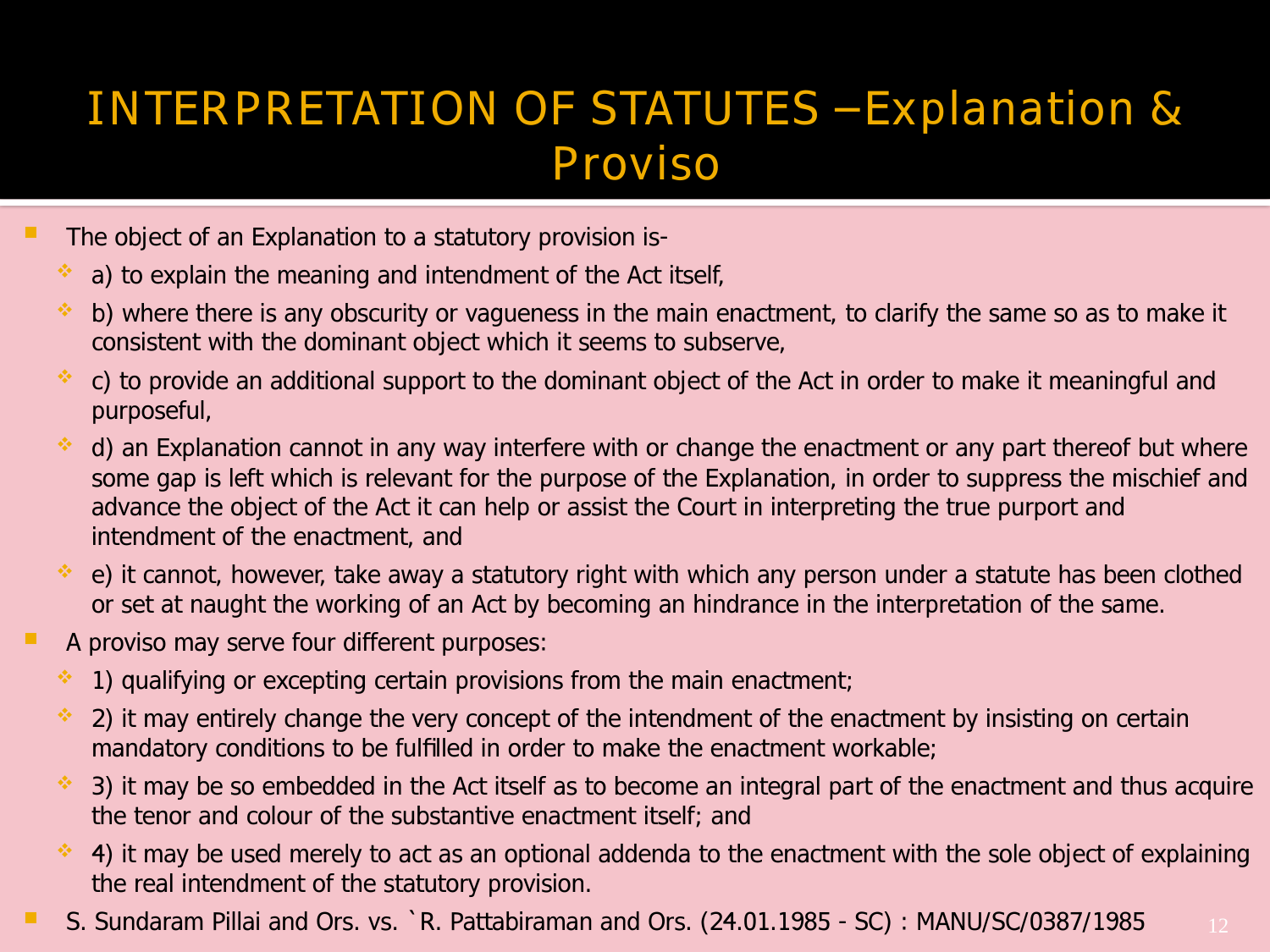

# INTERPRETATION OF STATUTES –Explanation & Proviso
The object of an Explanation to a statutory provision is-
a) to explain the meaning and intendment of the Act itself,
b) where there is any obscurity or vagueness in the main enactment, to clarify the same so as to make it consistent with the dominant object which it seems to subserve,
c) to provide an additional support to the dominant object of the Act in order to make it meaningful and purposeful,
d) an Explanation cannot in any way interfere with or change the enactment or any part thereof but where some gap is left which is relevant for the purpose of the Explanation, in order to suppress the mischief and advance the object of the Act it can help or assist the Court in interpreting the true purport and intendment of the enactment, and
e) it cannot, however, take away a statutory right with which any person under a statute has been clothed or set at naught the working of an Act by becoming an hindrance in the interpretation of the same.
A proviso may serve four different purposes:
1) qualifying or excepting certain provisions from the main enactment;
2) it may entirely change the very concept of the intendment of the enactment by insisting on certain mandatory conditions to be fulfilled in order to make the enactment workable;
3) it may be so embedded in the Act itself as to become an integral part of the enactment and thus acquire the tenor and colour of the substantive enactment itself; and
4) it may be used merely to act as an optional addenda to the enactment with the sole object of explaining the real intendment of the statutory provision.
S. Sundaram Pillai and Ors. vs. `R. Pattabiraman and Ors. (24.01.1985 - SC) : MANU/SC/0387/1985

12